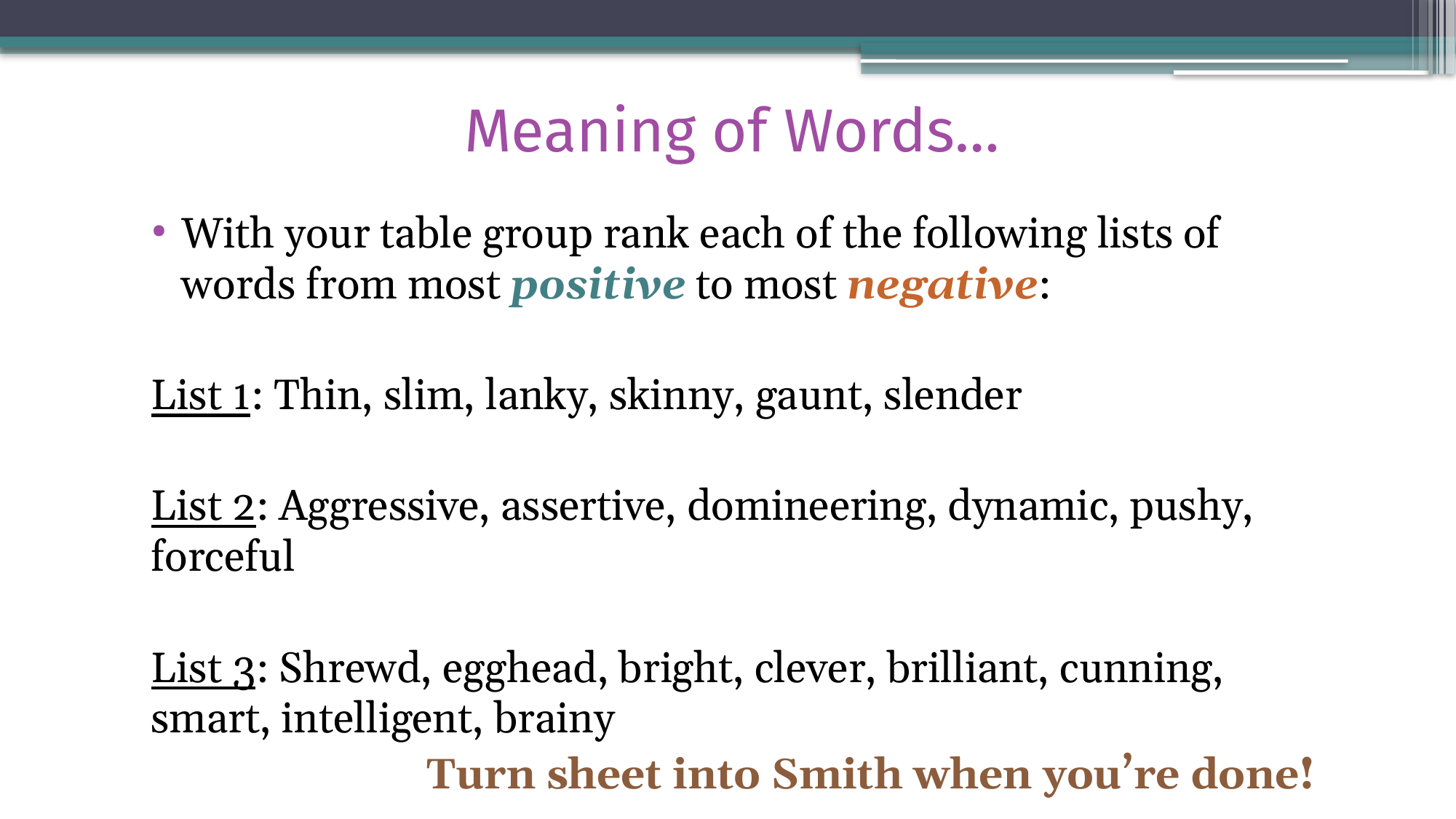

# Meaning of Words…
With your table group rank each of the following lists of words from most positive to most negative:

List 1: Thin, slim, lanky, skinny, gaunt, slender

List 2: Aggressive, assertive, domineering, dynamic, pushy, forceful

List 3: Shrewd, egghead, bright, clever, brilliant, cunning, smart, intelligent, brainy
Turn sheet into Smith when you’re done!